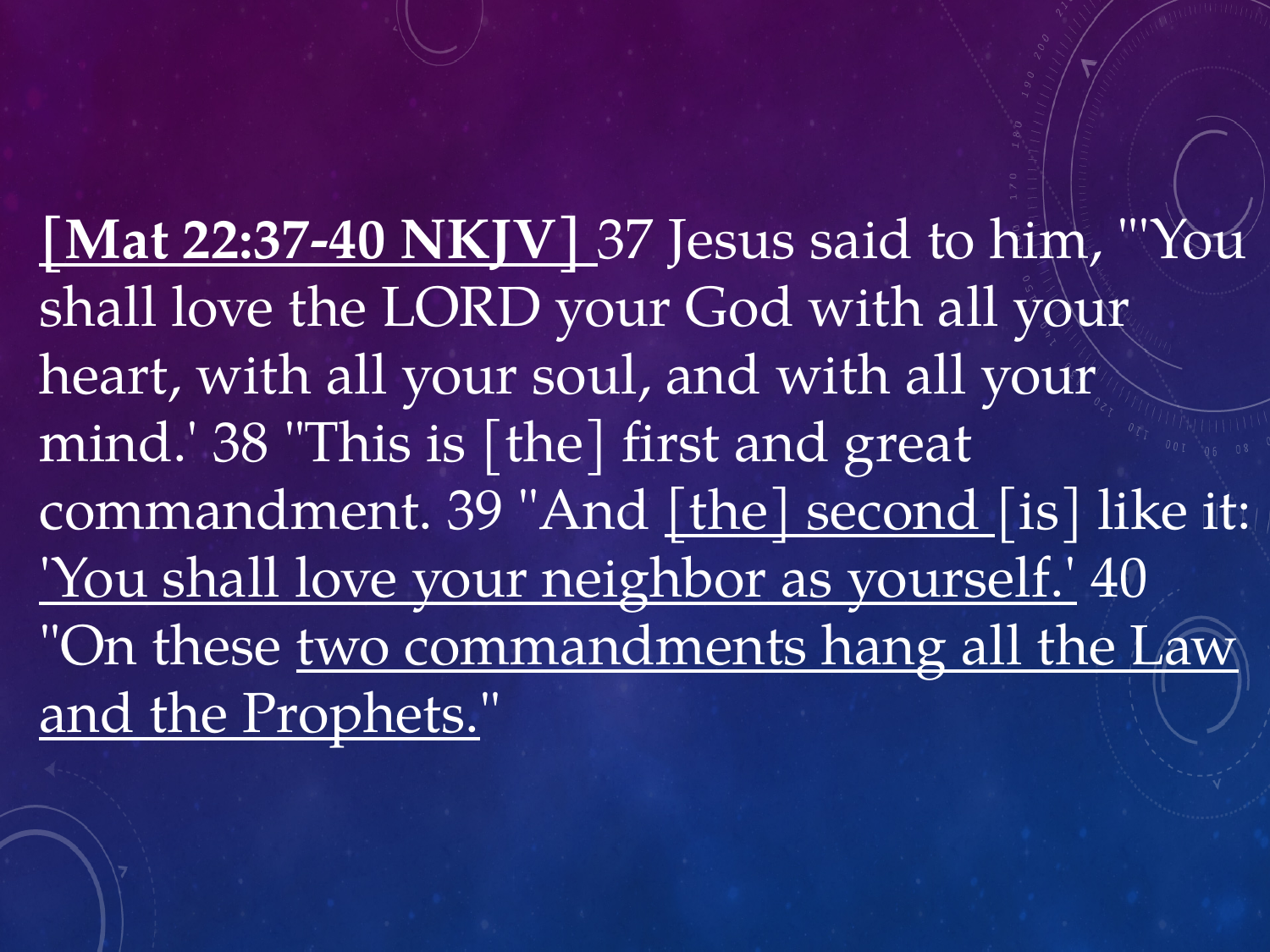

[Mat 22:37-40 NKJV] 37 Jesus said to him, "'You shall love the LORD your God with all your heart, with all your soul, and with all your mind.' 38 "This is [the] first and great commandment. 39 "And [the] second [is] like it: 'You shall love your neighbor as yourself.' 40 "On these two commandments hang all the Law and the Prophets."